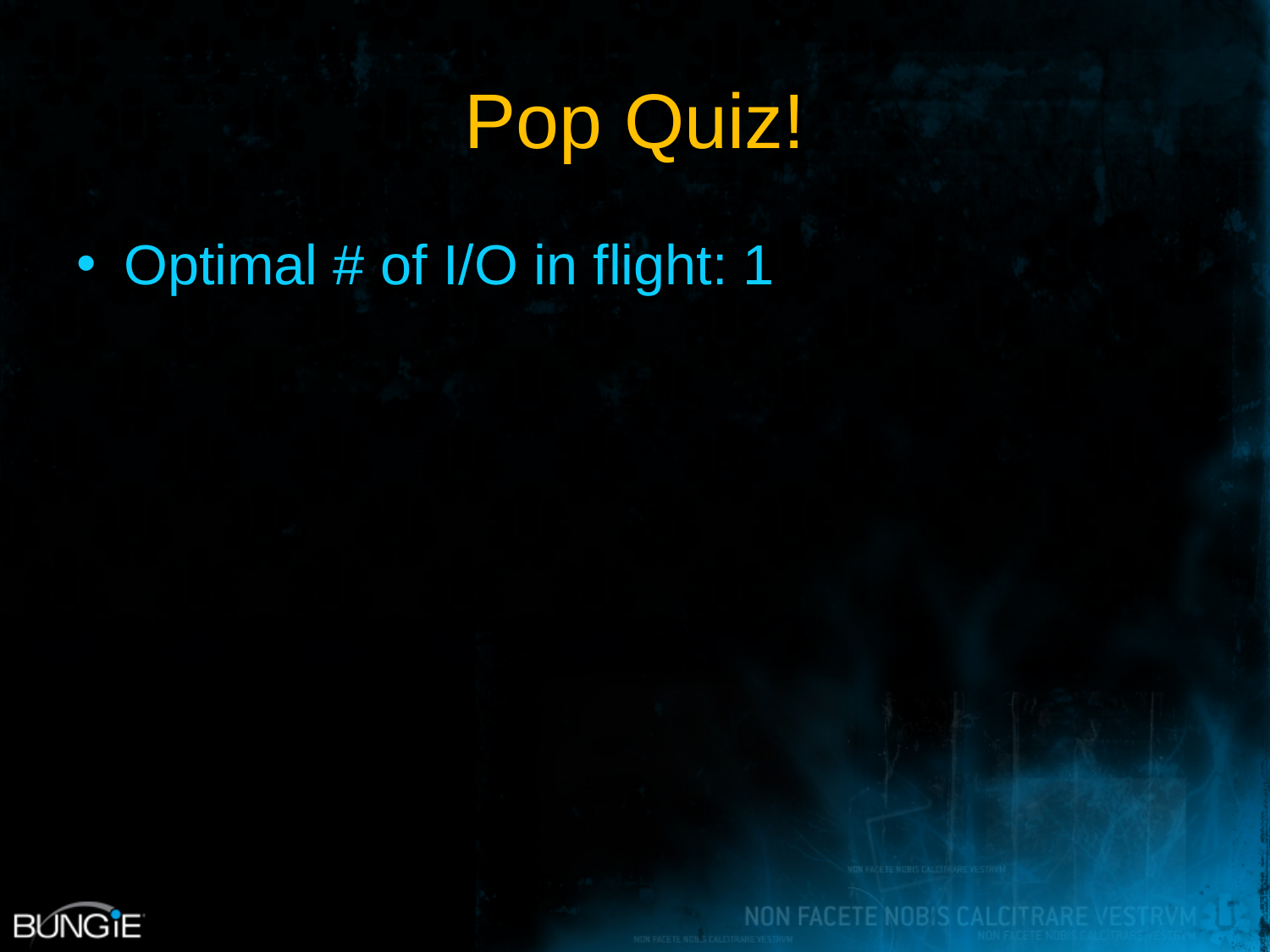

# Pop Quiz!
Optimal # of I/O in flight: 1